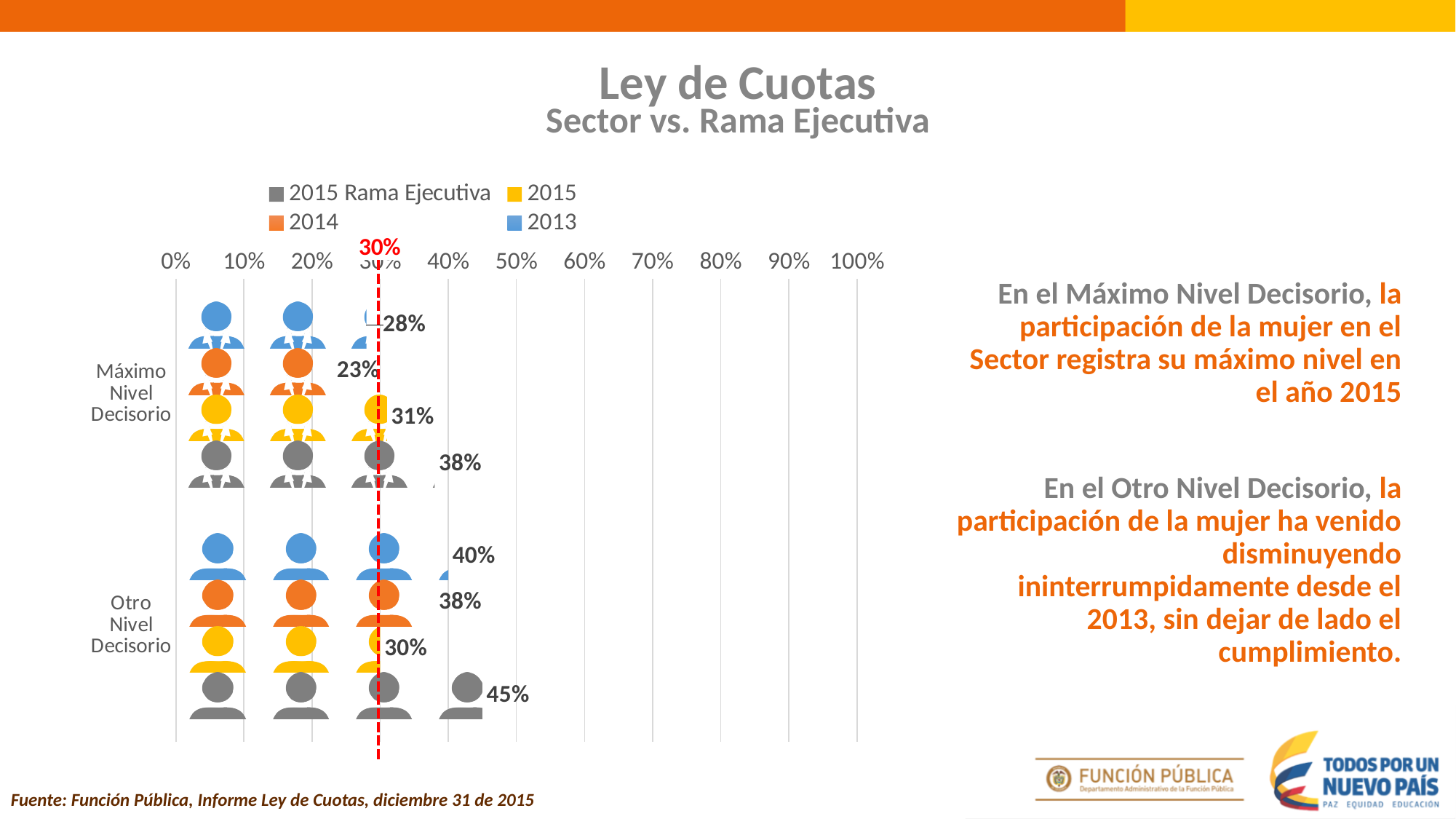

Ley de Cuotas
Sector vs. Rama Ejecutiva

### Chart

| Category | 2013 | 2014 | 2015 | 2015 Rama Ejecutiva |
|---|---|---|---|---|
| Máximo
Nivel
Decisorio | 0.28 | 0.23 | 0.31 | 0.38 |
| Otro
Nivel
Decisorio | 0.4 | 0.38 | 0.3 | 0.45 |
30%
En el Máximo Nivel Decisorio, la participación de la mujer en el Sector registra su máximo nivel en el año 2015

En el Otro Nivel Decisorio, la participación de la mujer ha venido disminuyendo ininterrumpidamente desde el 2013, sin dejar de lado el cumplimiento.

Fuente: Función Pública, Informe Ley de Cuotas, diciembre 31 de 2015